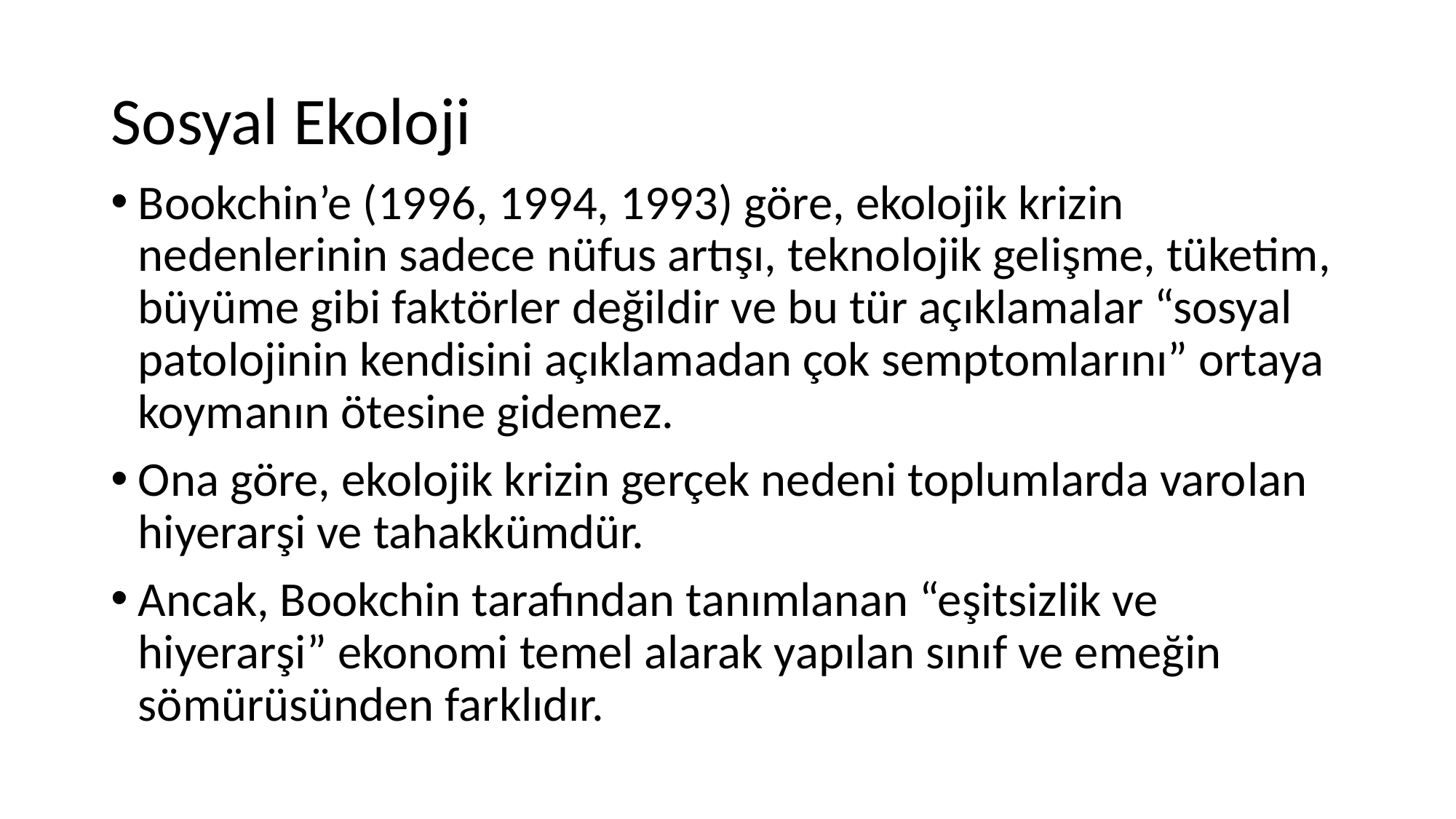

# Sosyal Ekoloji
Bookchin’e (1996, 1994, 1993) göre, ekolojik krizin nedenlerinin sadece nüfus artışı, teknolojik gelişme, tüketim, büyüme gibi faktörler değildir ve bu tür açıklamalar “sosyal patolojinin kendisini açıklamadan çok semptomlarını” ortaya koymanın ötesine gidemez.
Ona göre, ekolojik krizin gerçek nedeni toplumlarda varo­lan hiyerarşi ve tahakkümdür.
Ancak, Bookchin tarafından tanımlanan “eşitsizlik ve hiyerarşi” ekonomi temel alarak yapılan sınıf ve emeğin sömürüsünden farklıdır.